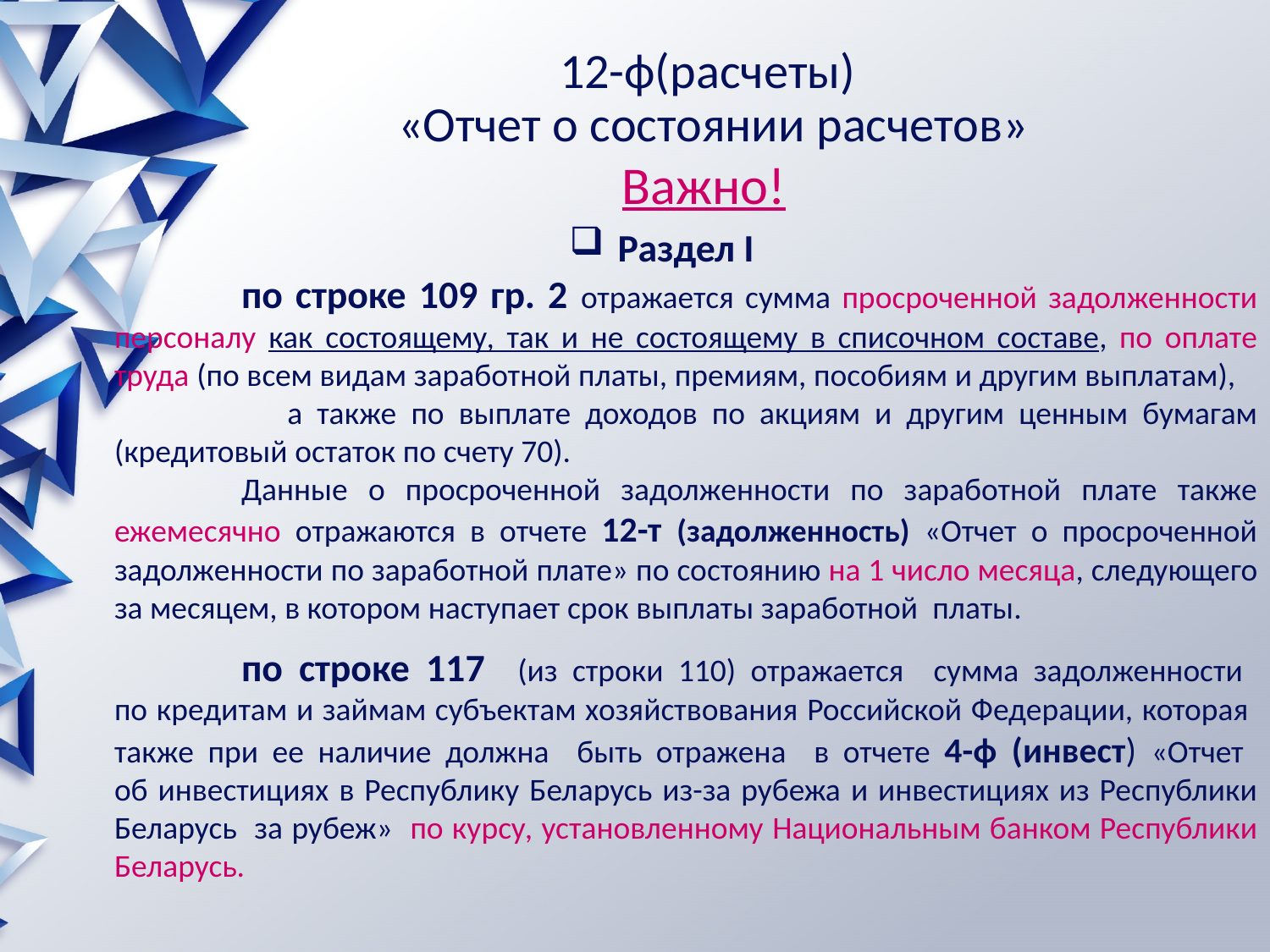

# 12-ф(расчеты) «Отчет о состоянии расчетов»
                                Важно!
 Раздел I
		по строке 109 гр. 2 отражается сумма просроченной задолженности персоналу как состоящему, так и не состоящему в списочном составе, по оплате труда (по всем видам заработной платы, премиям, пособиям и другим выплатам),                а также по выплате доходов по акциям и другим ценным бумагам (кредитовый остаток по счету 70).
		Данные о просроченной задолженности по заработной плате также ежемесячно отражаются в отчете 12-т (задолженность) «Отчет о просроченной задолженности по заработной плате» по состоянию на 1 число месяца, следующего за месяцем, в котором наступает срок выплаты заработной  платы.

		по строке 117  (из строки 110) отражается  сумма задолженности
по кредитам и займам субъектам хозяйствования Российской Федерации, которая  также при ее наличие должна  быть отражена  в отчете 4-ф (инвест) «Отчет
об инвестициях в Республику Беларусь из-за рубежа и инвестициях из Республики Беларусь  за рубеж»  по курсу, установленному Национальным банком Республики Беларусь.